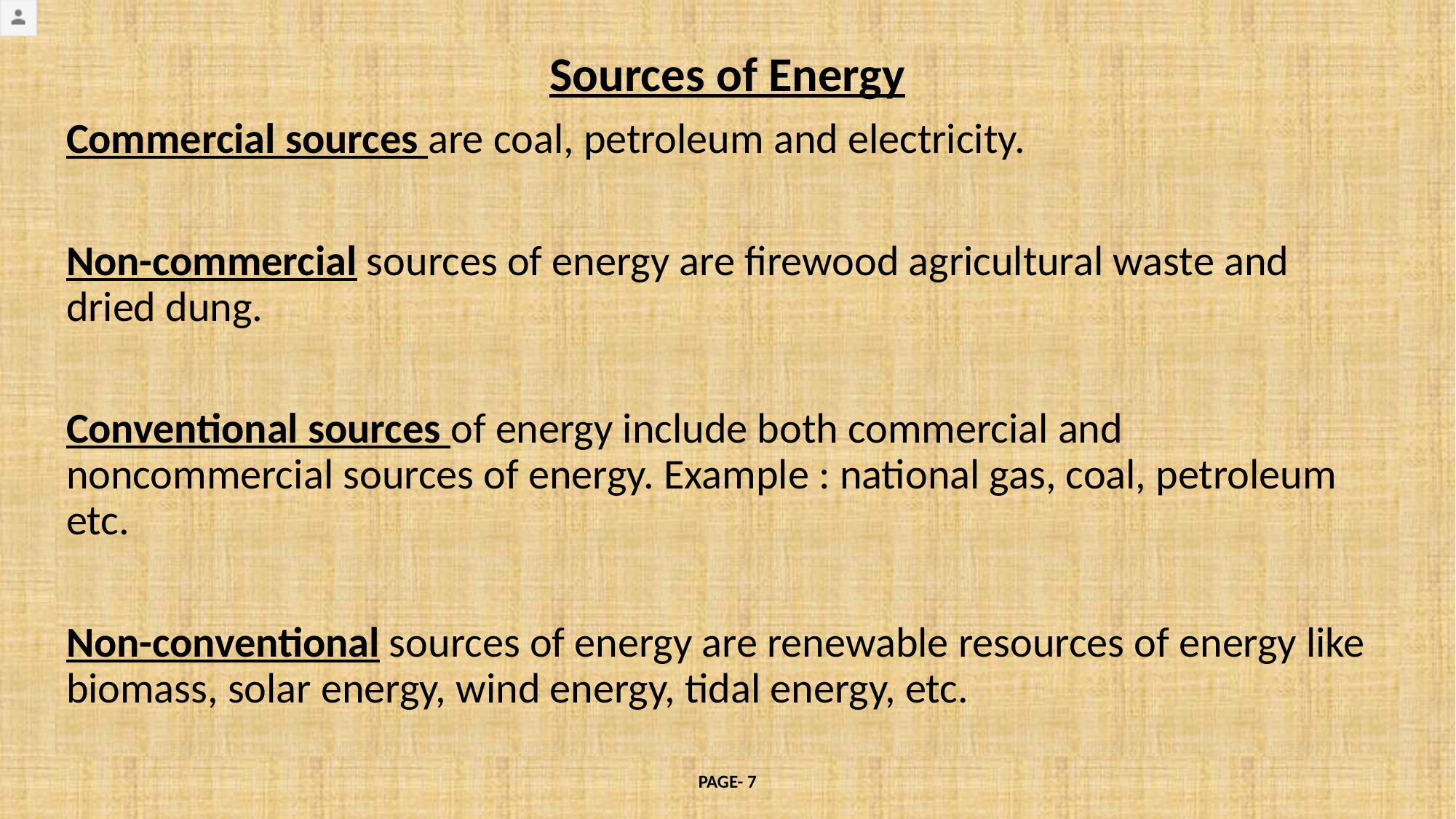

#
Sources of Energy
Commercial sources are coal, petroleum and electricity.

Non-commercial sources of energy are firewood agricultural waste and dried dung.

Conventional sources of energy include both commercial and noncommercial sources of energy. Example : national gas, coal, petroleum etc.

Non-conventional sources of energy are renewable resources of energy like biomass, solar energy, wind energy, tidal energy, etc.

PAGE- 7